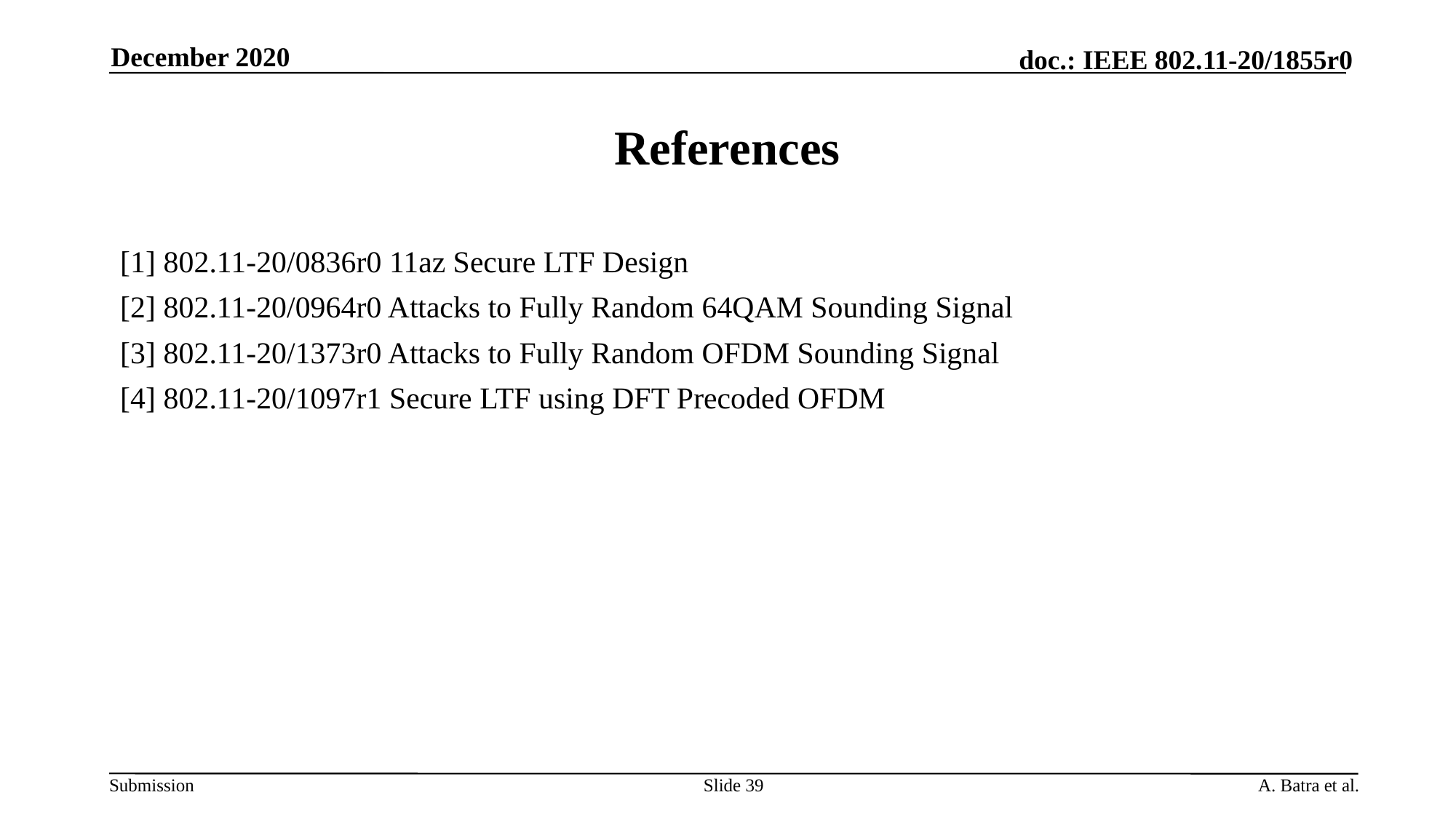

December 2020
# References
[1] 802.11-20/0836r0 11az Secure LTF Design
[2] 802.11-20/0964r0 Attacks to Fully Random 64QAM Sounding Signal
[3] 802.11-20/1373r0 Attacks to Fully Random OFDM Sounding Signal
[4] 802.11-20/1097r1 Secure LTF using DFT Precoded OFDM

Slide 39
A. Batra et al.